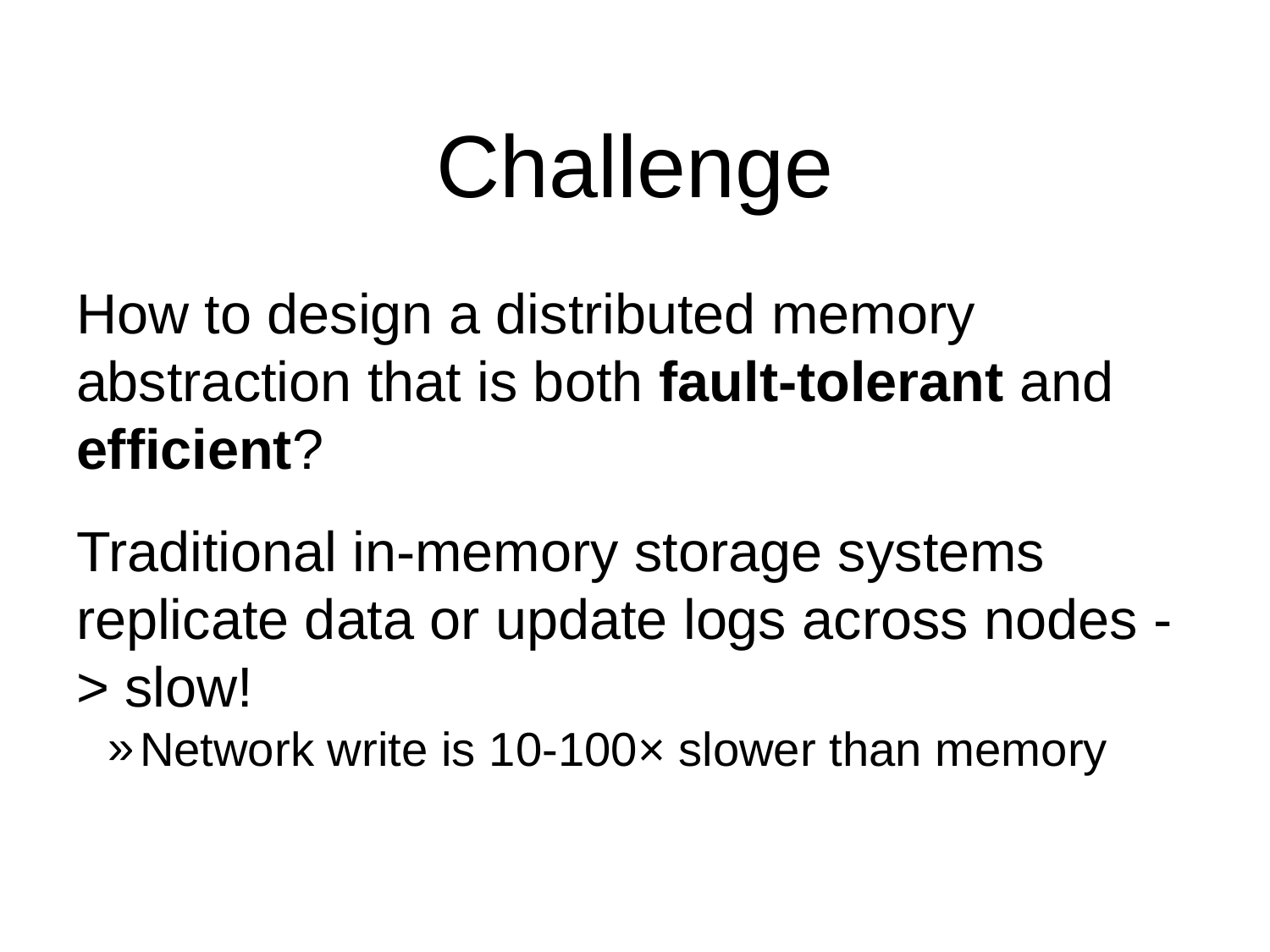

# Challenge
How to design a distributed memory abstraction that is both fault-tolerant and efficient?
Traditional in-memory storage systems replicate data or update logs across nodes -> slow!
Network write is 10-100× slower than memory